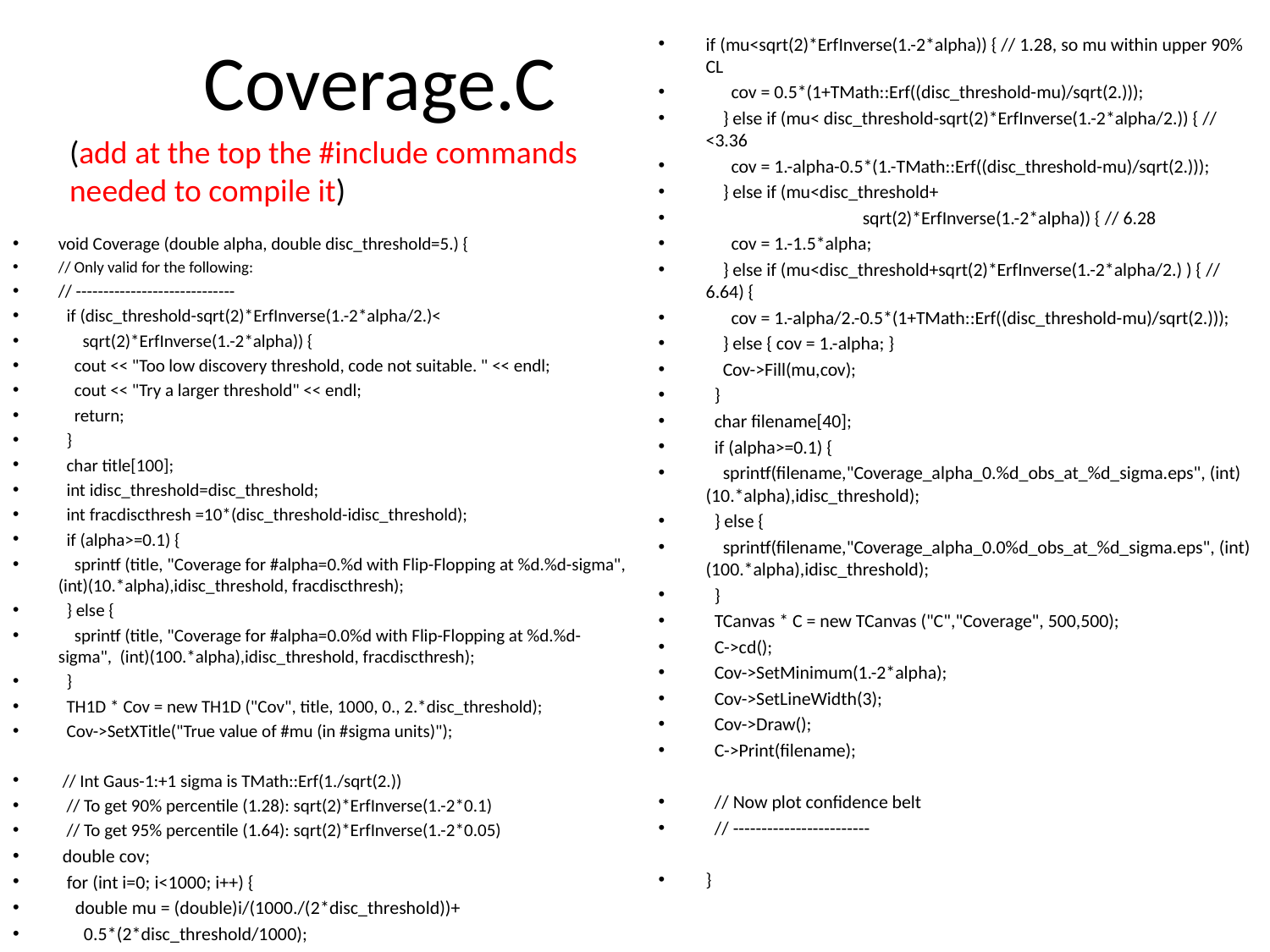

# Coverage.C

if (mu<sqrt(2)*ErfInverse(1.-2*alpha)) { // 1.28, so mu within upper 90% CL
      cov = 0.5*(1+TMath::Erf((disc_threshold-mu)/sqrt(2.)));
    } else if (mu< disc_threshold-sqrt(2)*ErfInverse(1.-2*alpha/2.)) { // <3.36
      cov = 1.-alpha-0.5*(1.-TMath::Erf((disc_threshold-mu)/sqrt(2.)));
    } else if (mu<disc_threshold+
	       sqrt(2)*ErfInverse(1.-2*alpha)) { // 6.28
      cov = 1.-1.5*alpha;
    } else if (mu<disc_threshold+sqrt(2)*ErfInverse(1.-2*alpha/2.) ) { // 6.64) {
      cov = 1.-alpha/2.-0.5*(1+TMath::Erf((disc_threshold-mu)/sqrt(2.)));
    } else { cov = 1.-alpha; }
    Cov->Fill(mu,cov);
  }
  char filename[40];
  if (alpha>=0.1) {
    sprintf(filename,"Coverage_alpha_0.%d_obs_at_%d_sigma.eps", (int)(10.*alpha),idisc_threshold);
  } else {
    sprintf(filename,"Coverage_alpha_0.0%d_obs_at_%d_sigma.eps", (int)(100.*alpha),idisc_threshold);
  }
  TCanvas * C = new TCanvas ("C","Coverage", 500,500);
  C->cd();
  Cov->SetMinimum(1.-2*alpha);
  Cov->SetLineWidth(3);
  Cov->Draw();
  C->Print(filename);

  // Now plot confidence belt
  // ------------------------

}
(add at the top the #include commands
needed to compile it)
void Coverage (double alpha, double disc_threshold=5.) {
// Only valid for the following:
// -----------------------------
  if (disc_threshold-sqrt(2)*ErfInverse(1.-2*alpha/2.)<
      sqrt(2)*ErfInverse(1.-2*alpha)) {
    cout << "Too low discovery threshold, code not suitable. " << endl;
    cout << "Try a larger threshold" << endl;
    return;
  }
  char title[100];
  int idisc_threshold=disc_threshold;
  int fracdiscthresh =10*(disc_threshold-idisc_threshold);
  if (alpha>=0.1) {
    sprintf (title, "Coverage for #alpha=0.%d with Flip-Flopping at %d.%d-sigma",  (int)(10.*alpha),idisc_threshold, fracdiscthresh);
  } else {
    sprintf (title, "Coverage for #alpha=0.0%d with Flip-Flopping at %d.%d-  	sigma",  (int)(100.*alpha),idisc_threshold, fracdiscthresh);
  }
  TH1D * Cov = new TH1D ("Cov", title, 1000, 0., 2.*disc_threshold);
  Cov->SetXTitle("True value of #mu (in #sigma units)");

 // Int Gaus-1:+1 sigma is TMath::Erf(1./sqrt(2.))
  // To get 90% percentile (1.28): sqrt(2)*ErfInverse(1.-2*0.1)
  // To get 95% percentile (1.64): sqrt(2)*ErfInverse(1.-2*0.05)
 double cov;
  for (int i=0; i<1000; i++) {
    double mu = (double)i/(1000./(2*disc_threshold))+
      0.5*(2*disc_threshold/1000);